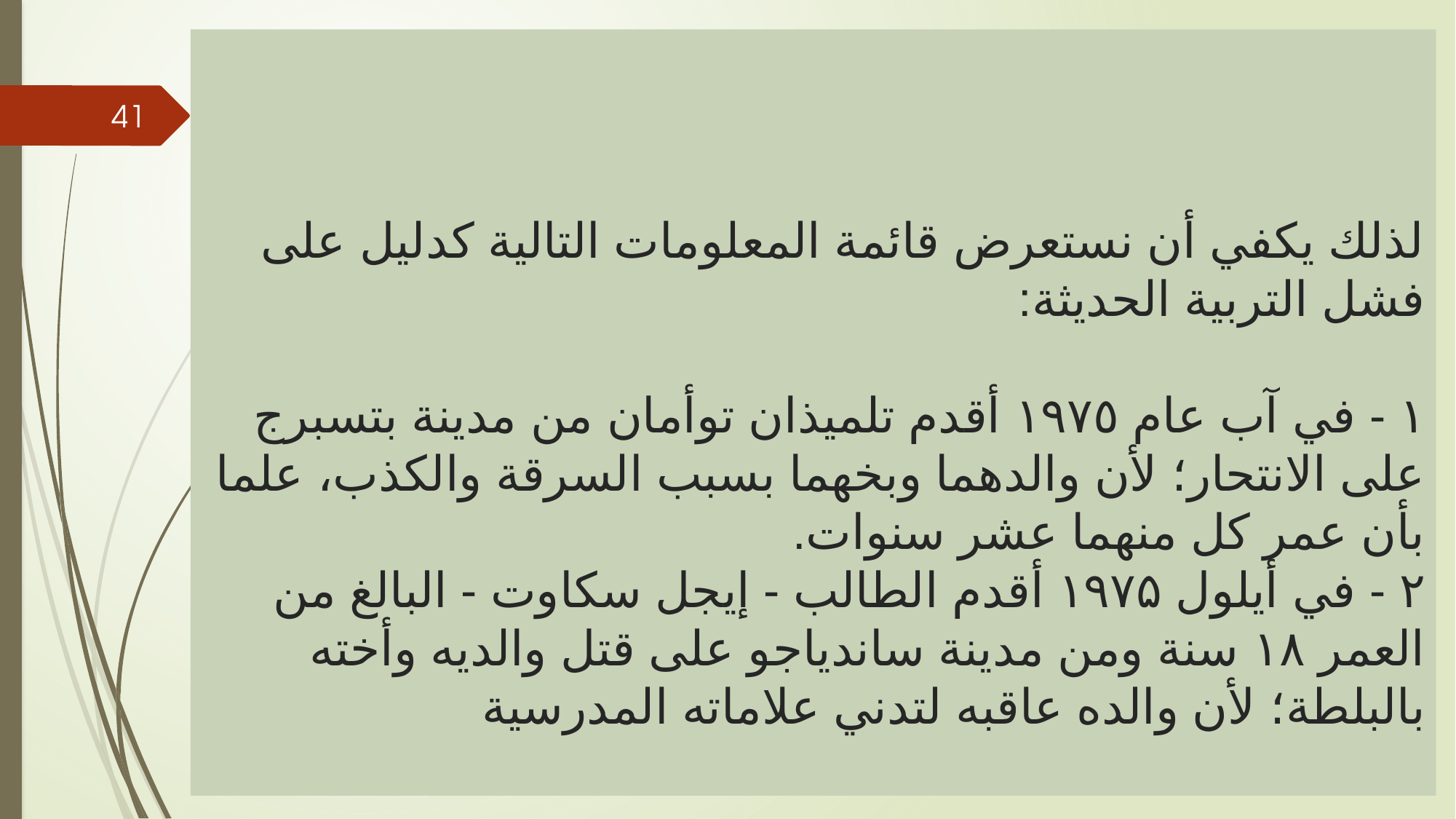

# لذلك يكفي أن نستعرض قائمة المعلومات التالية كدليل على فشل التربية الحديثة: ۱ - في آب عام ١٩٧٥ أقدم تلميذان توأمان من مدينة بتسبرج على الانتحار؛ لأن والدهما وبخهما بسبب السرقة والكذب، علما بأن عمر كل منهما عشر سنوات. ۲ - في أيلول ۱۹۷۵ أقدم الطالب - إيجل سكاوت - البالغ من العمر ١٨ سنة ومن مدينة ساندياجو على قتل والديه وأخته بالبلطة؛ لأن والده عاقبه لتدني علاماته المدرسية
41